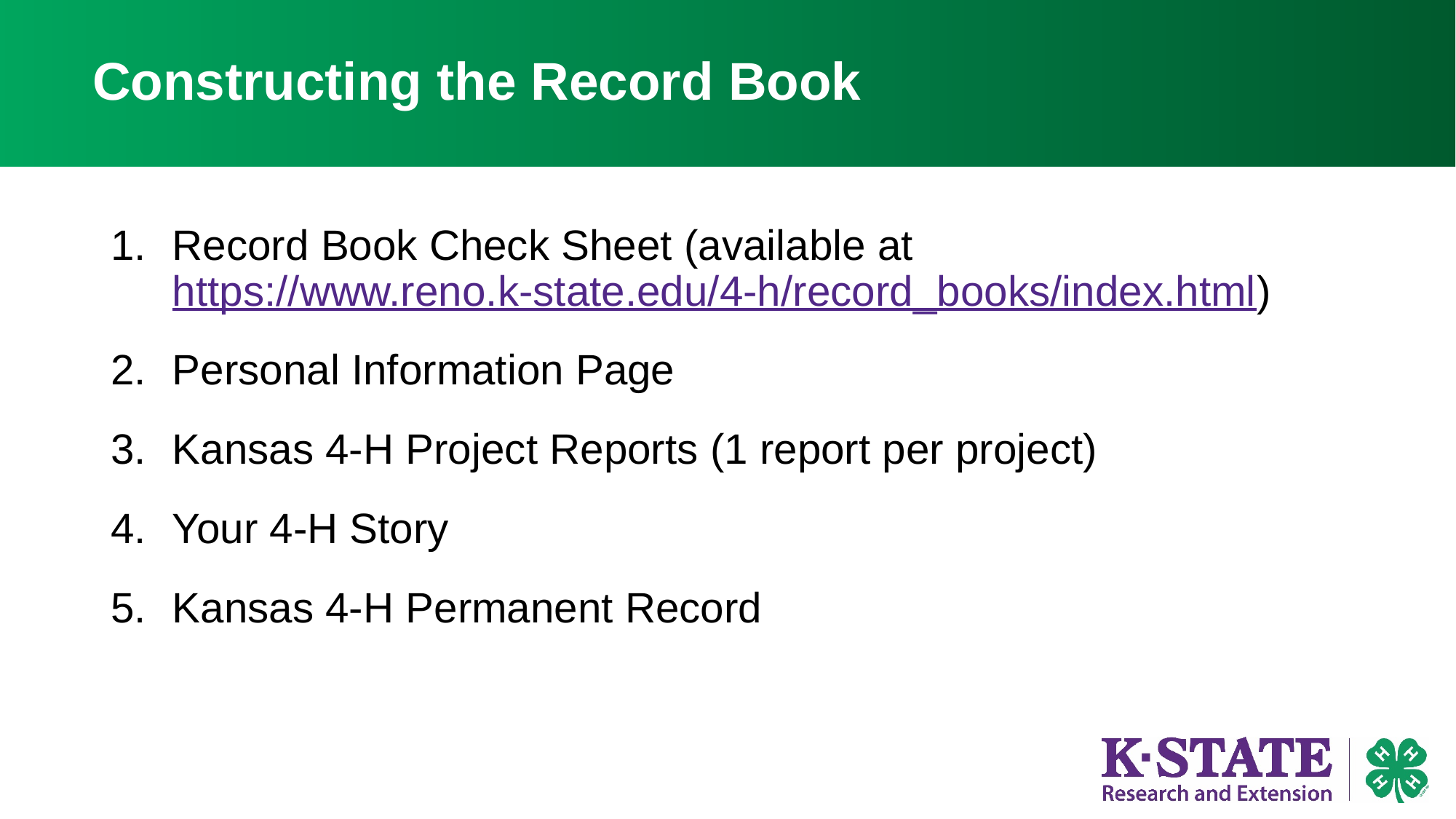

# Constructing the Record Book
Record Book Check Sheet (available at https://www.reno.k-state.edu/4-h/record_books/index.html)
Personal Information Page
Kansas 4-H Project Reports (1 report per project)
Your 4-H Story
Kansas 4-H Permanent Record